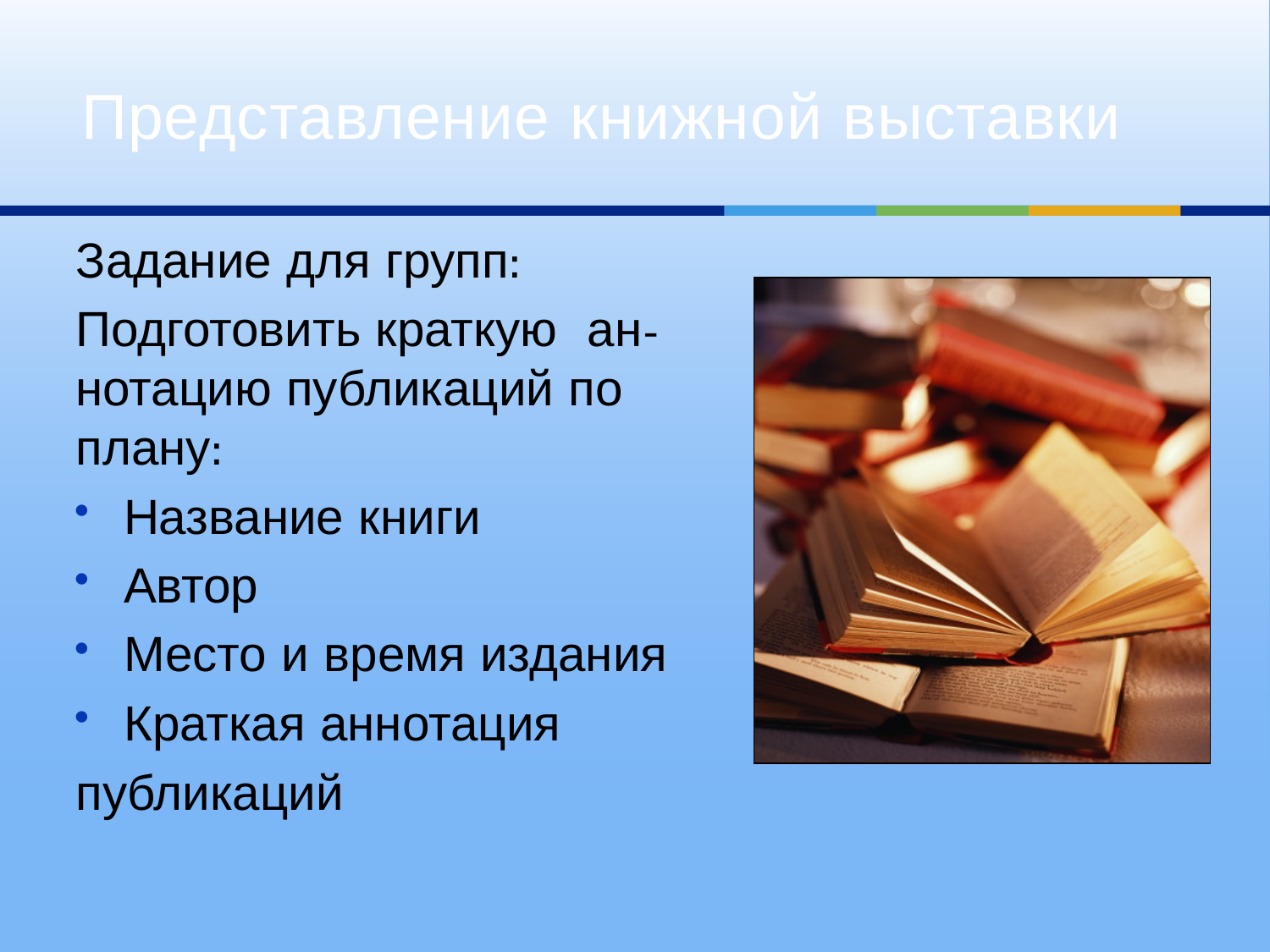

# Представление книжной выставки
Задание для групп:
Подготовить краткую  ан-нотацию публикаций по  плану:
Название книги
Автор
Место и время издания
Краткая аннотация
публикаций